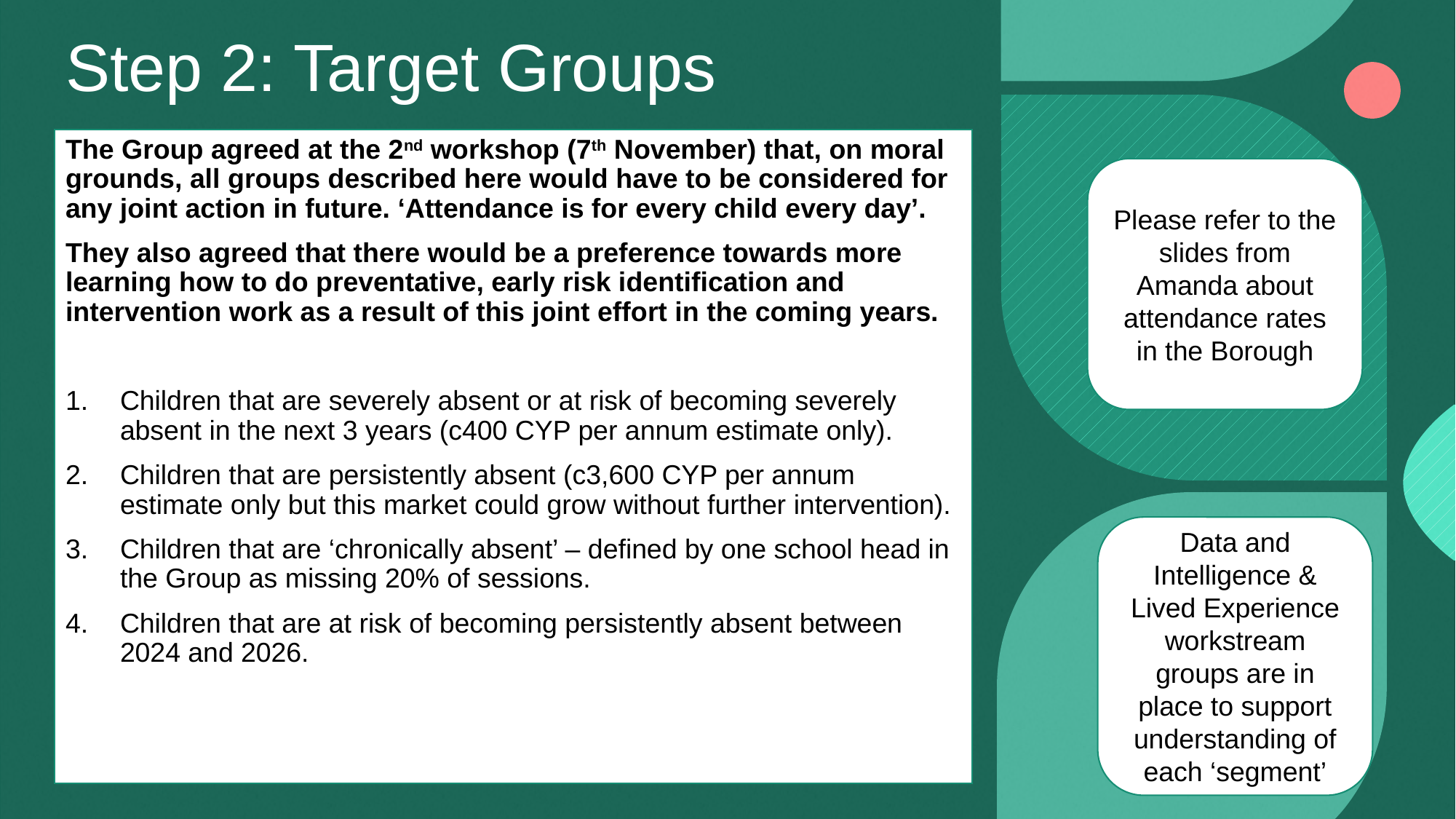

# Step 2: Target Groups
The Group agreed at the 2nd workshop (7th November) that, on moral grounds, all groups described here would have to be considered for any joint action in future. ‘Attendance is for every child every day’.
They also agreed that there would be a preference towards more learning how to do preventative, early risk identification and intervention work as a result of this joint effort in the coming years.

Children that are severely absent or at risk of becoming severely absent in the next 3 years (c400 CYP per annum estimate only).
Children that are persistently absent (c3,600 CYP per annum estimate only but this market could grow without further intervention).
Children that are ‘chronically absent’ – defined by one school head in the Group as missing 20% of sessions.
Children that are at risk of becoming persistently absent between 2024 and 2026.

Please refer to the slides from Amanda about attendance rates in the Borough
Data and Intelligence & Lived Experience workstream groups are in place to support understanding of each ‘segment’